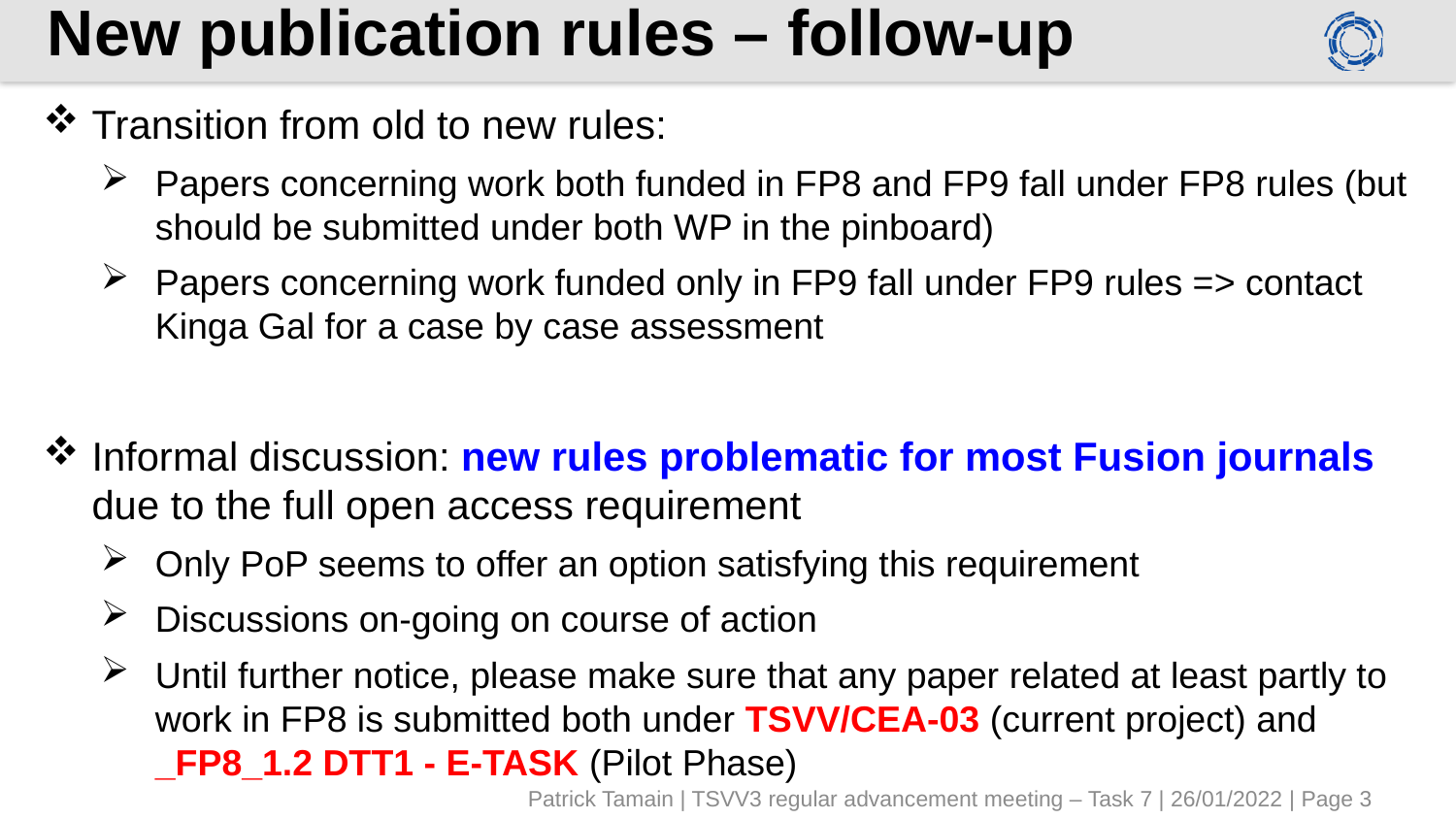

# New publication rules – follow-up
Transition from old to new rules:
Papers concerning work both funded in FP8 and FP9 fall under FP8 rules (but should be submitted under both WP in the pinboard)
Papers concerning work funded only in FP9 fall under FP9 rules => contact Kinga Gal for a case by case assessment

Informal discussion: new rules problematic for most Fusion journals due to the full open access requirement
Only PoP seems to offer an option satisfying this requirement
Discussions on-going on course of action
Until further notice, please make sure that any paper related at least partly to work in FP8 is submitted both under TSVV/CEA-03 (current project) and _FP8_1.2 DTT1 - E-TASK (Pilot Phase)
Patrick Tamain | TSVV3 regular advancement meeting – Task 7 | 26/01/2022 | Page 3